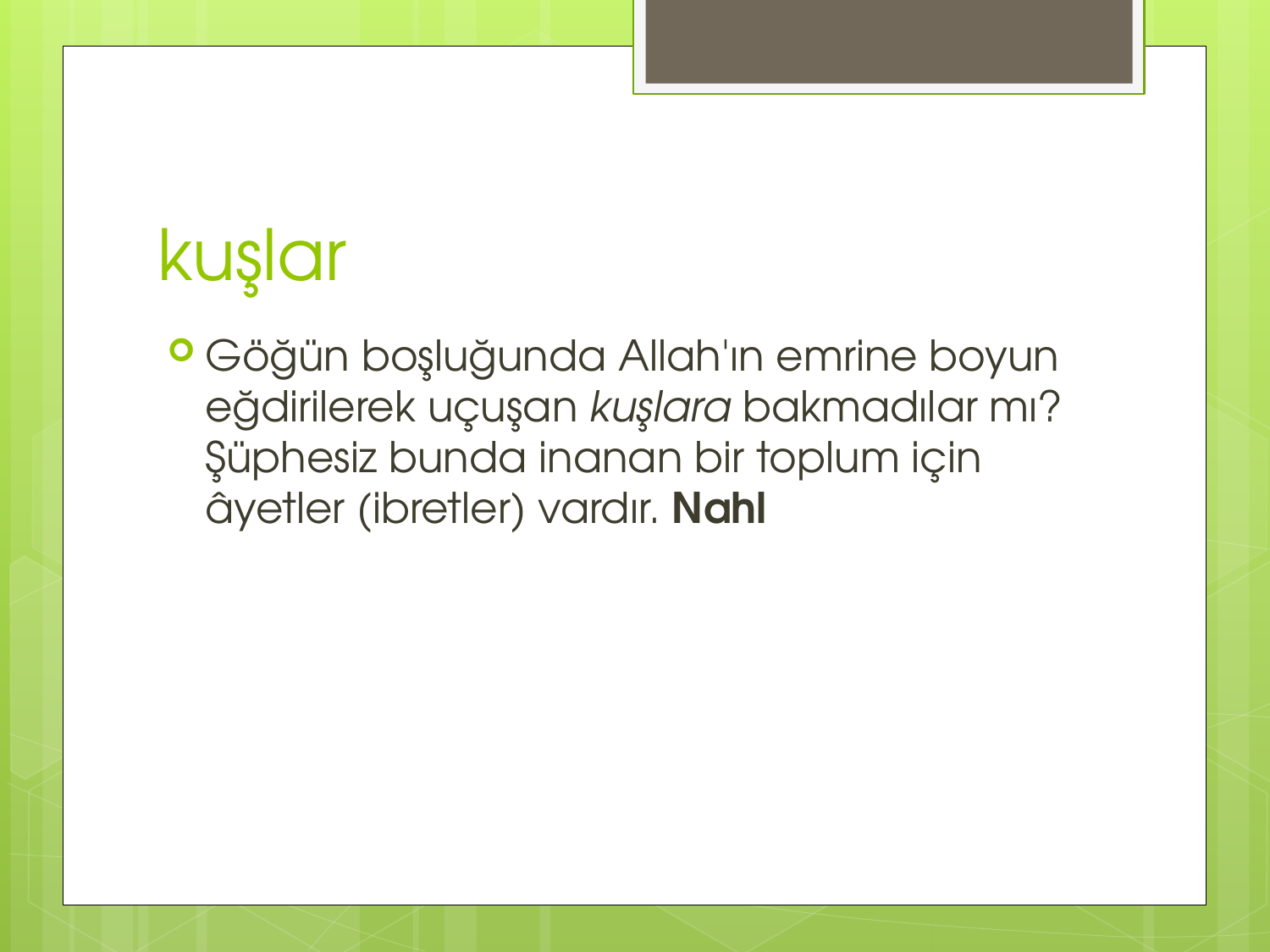

# kuşlar
Göğün boşluğunda Allah'ın emrine boyun eğdirilerek uçuşan kuşlara bakmadılar mı? Şüphesiz bunda inanan bir toplum için âyetler (ibretler) vardır. Nahl